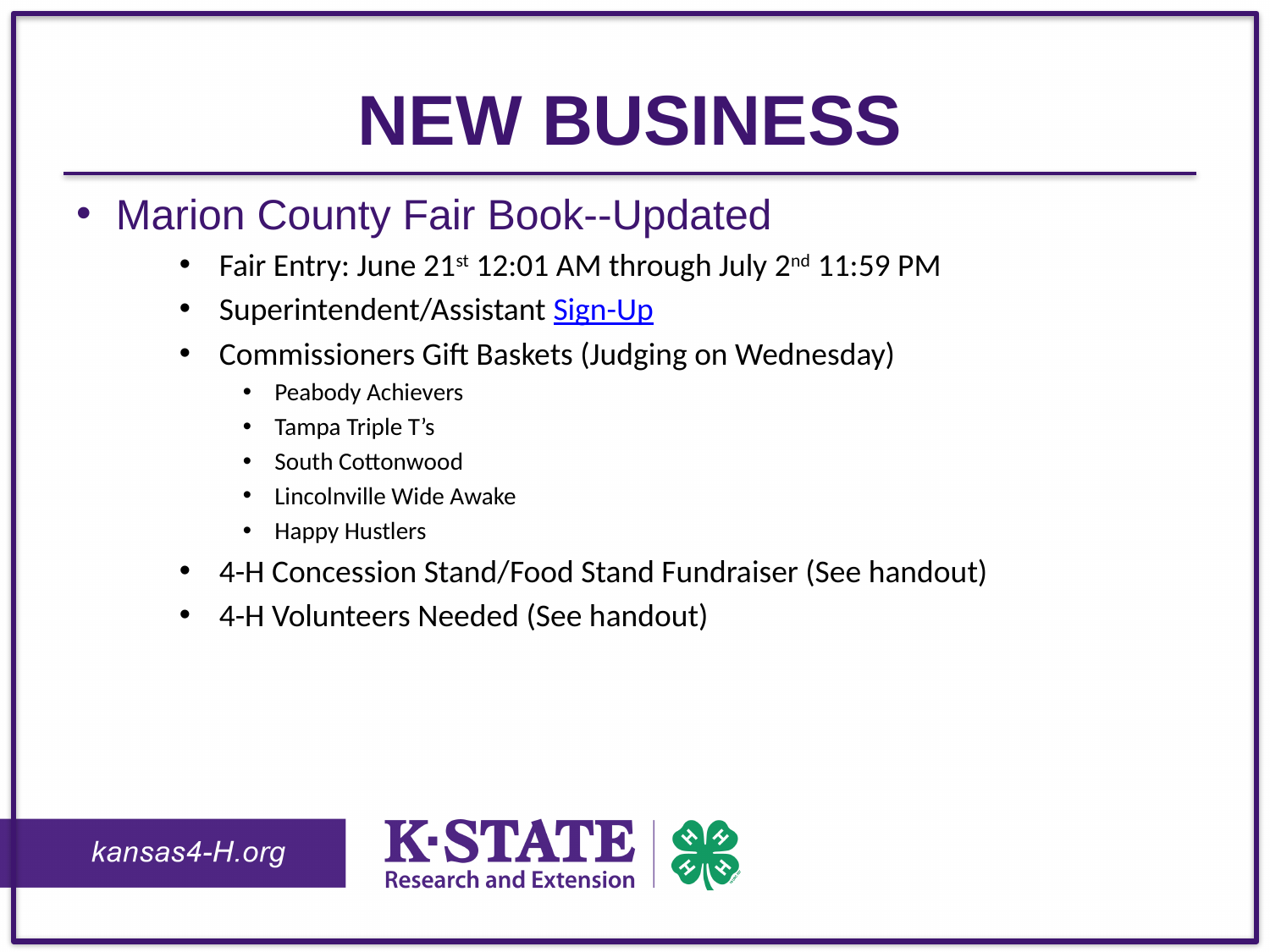

# New Business
Marion County Fair Book--Updated
Fair Entry: June 21st 12:01 AM through July 2nd 11:59 PM
Superintendent/Assistant Sign-Up
Commissioners Gift Baskets (Judging on Wednesday)
Peabody Achievers
Tampa Triple T’s
South Cottonwood
Lincolnville Wide Awake
Happy Hustlers
4-H Concession Stand/Food Stand Fundraiser (See handout)
4-H Volunteers Needed (See handout)